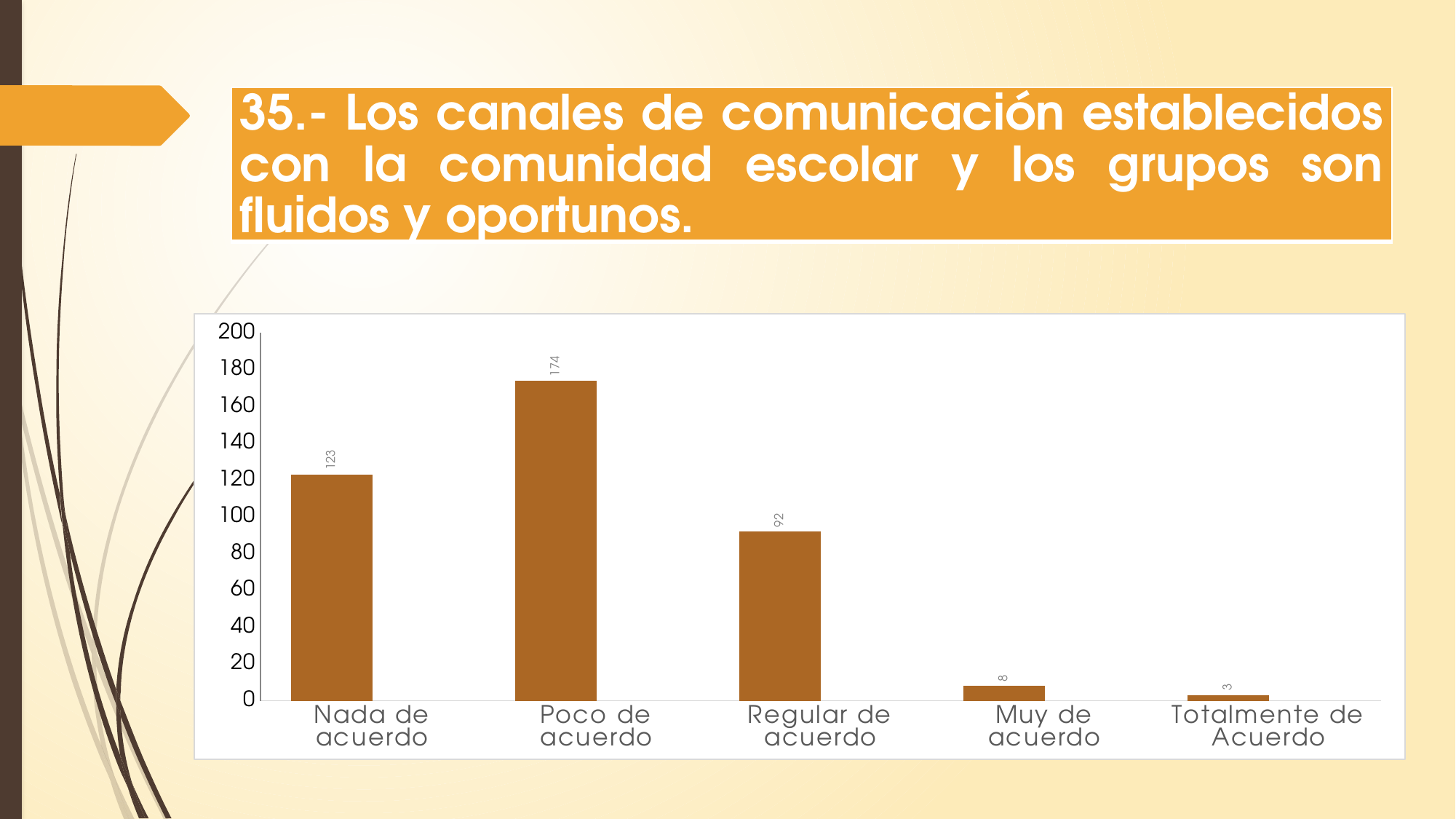

| 35.- Los canales de comunicación establecidos con la comunidad escolar y los grupos son fluidos y oportunos. |
| --- |

### Chart

| Category |  | Los canales de comunicación establecidos con la comunidad escolar y los grupos son fluidos y oportunos. |
|---|---|---|
| Nada de acuerdo | 123.0 | None |
| Poco de acuerdo | 174.0 | None |
| Regular de acuerdo | 92.0 | None |
| Muy de acuerdo | 8.0 | None |
| Totalmente de Acuerdo | 3.0 | None |